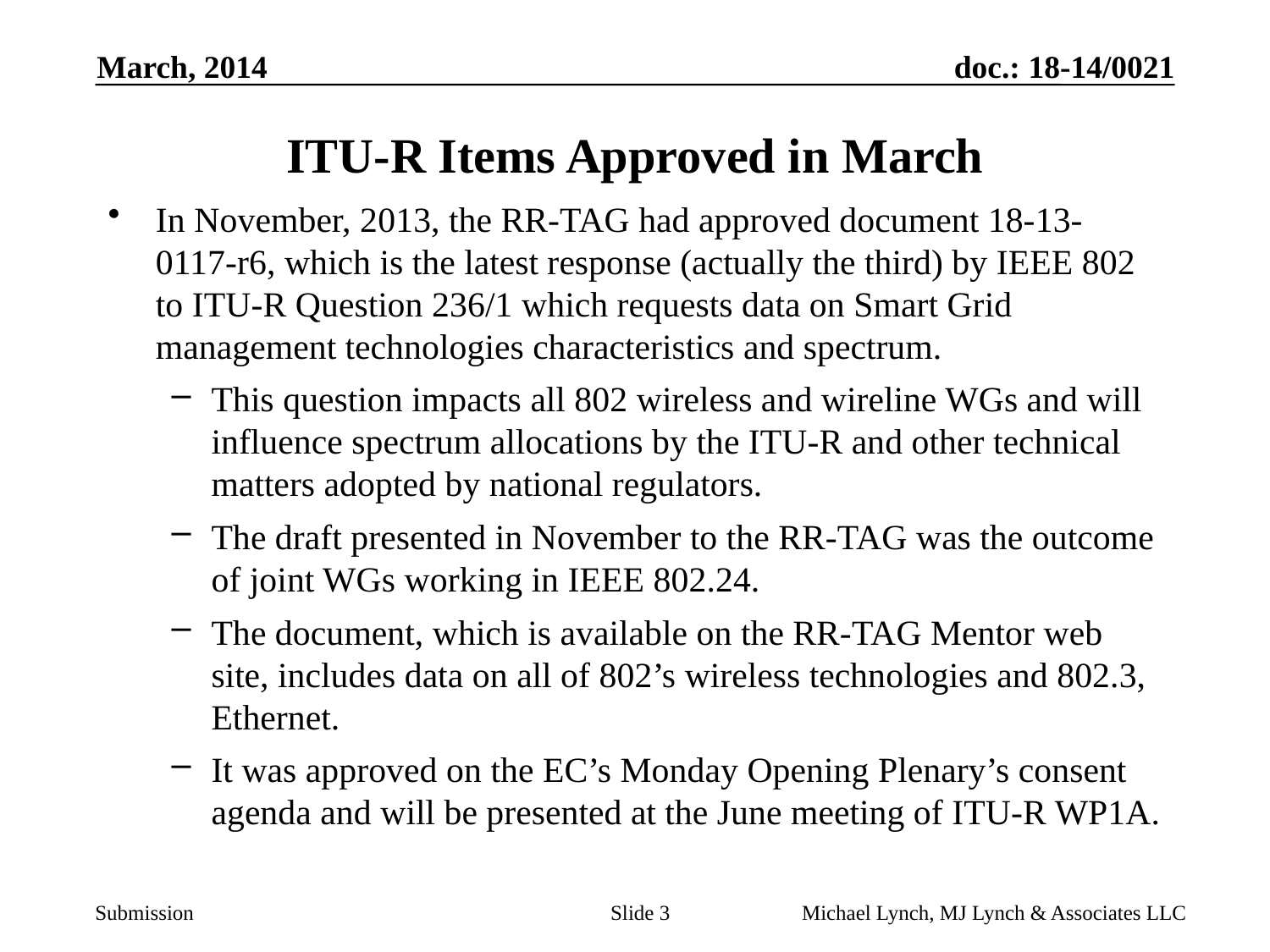

March, 2014
# ITU-R Items Approved in March
In November, 2013, the RR-TAG had approved document 18-13-0117-r6, which is the latest response (actually the third) by IEEE 802 to ITU-R Question 236/1 which requests data on Smart Grid management technologies characteristics and spectrum.
This question impacts all 802 wireless and wireline WGs and will influence spectrum allocations by the ITU-R and other technical matters adopted by national regulators.
The draft presented in November to the RR-TAG was the outcome of joint WGs working in IEEE 802.24.
The document, which is available on the RR-TAG Mentor web site, includes data on all of 802’s wireless technologies and 802.3, Ethernet.
It was approved on the EC’s Monday Opening Plenary’s consent agenda and will be presented at the June meeting of ITU-R WP1A.
Slide 3
Michael Lynch, MJ Lynch & Associates LLC